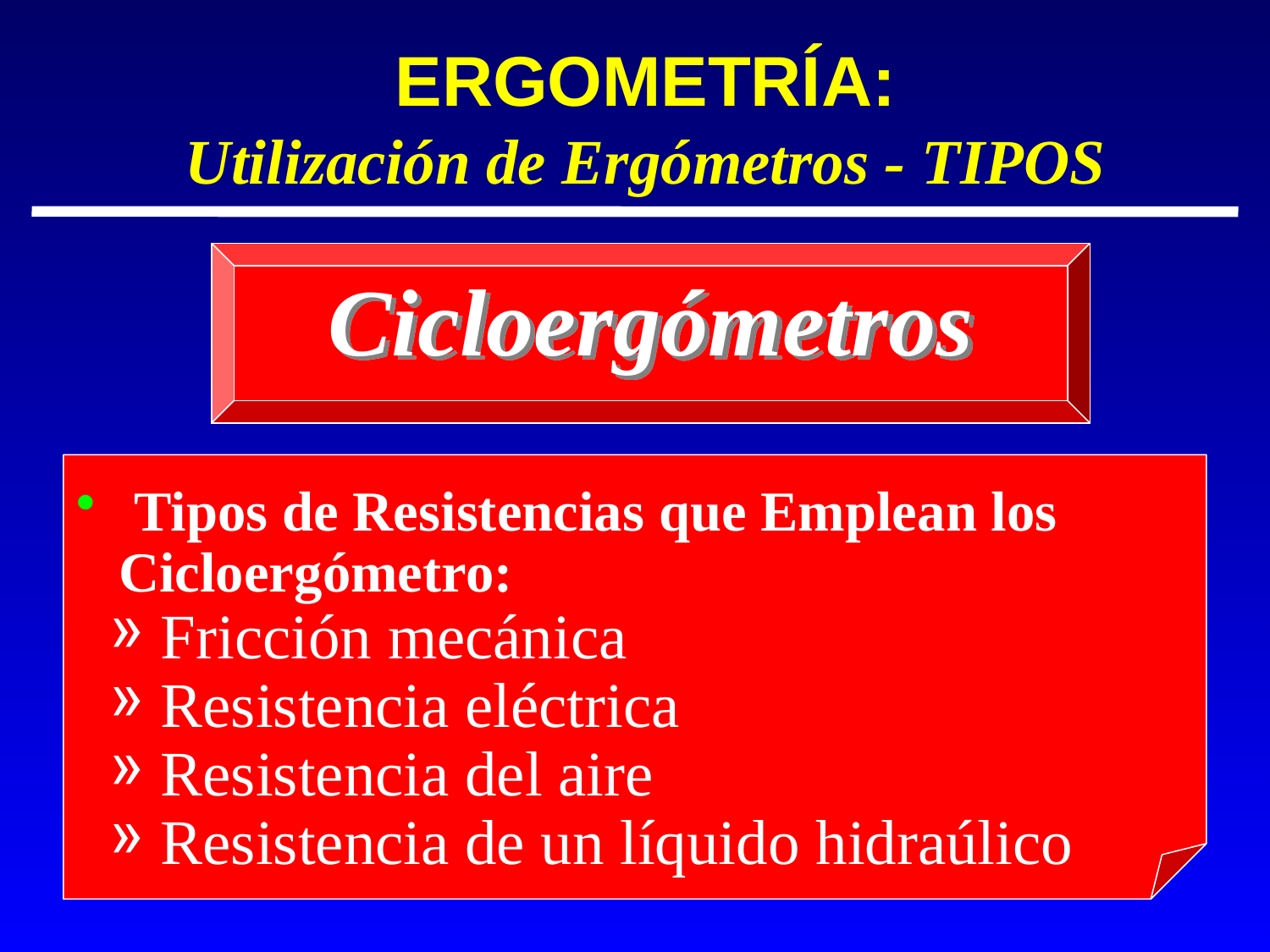

ERGOMETRÍA:
Utilización de Ergómetros - TIPOS

Cicloergómetros

  Tipos de Resistencias que Emplean los
   Cicloergómetro:
 Fricción mecánica
 Resistencia eléctrica
 Resistencia del aire
 Resistencia de un líquido hidraúlico